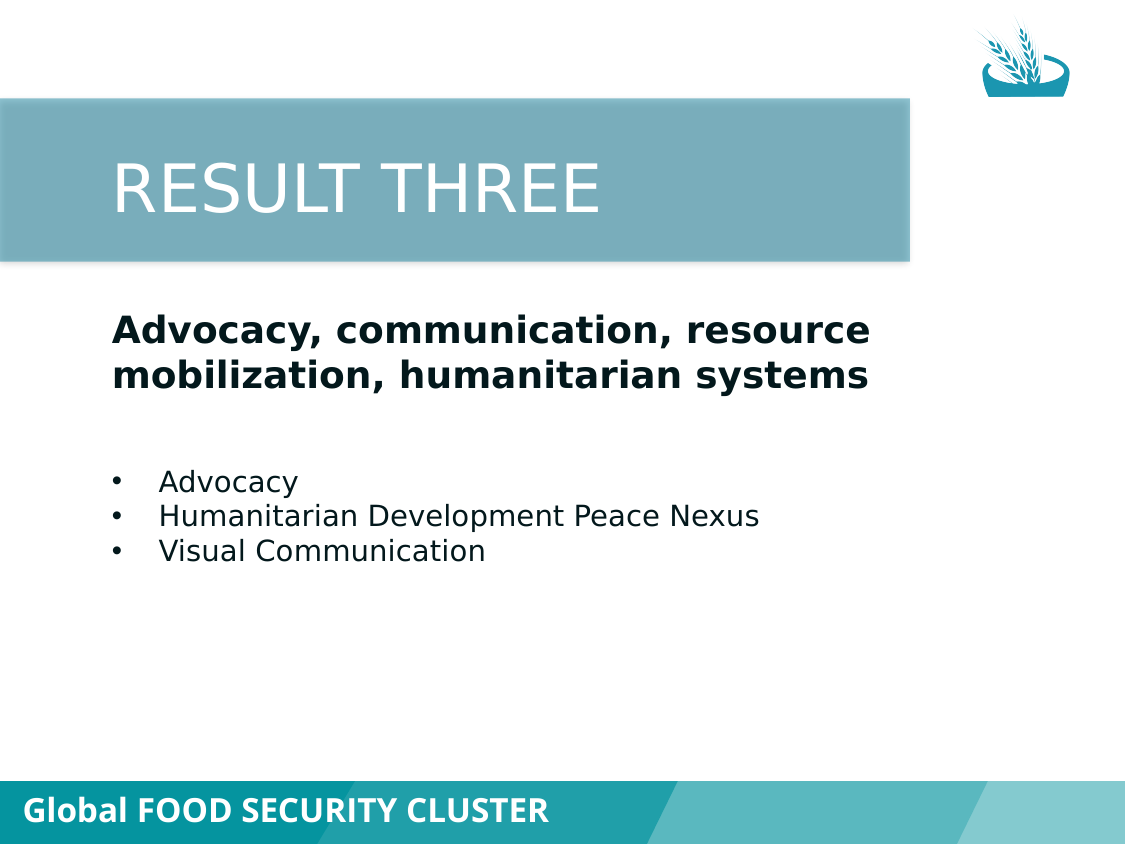

RESULT THREE
Advocacy, communication, resource mobilization, humanitarian systems
Advocacy
Humanitarian Development Peace Nexus
Visual Communication